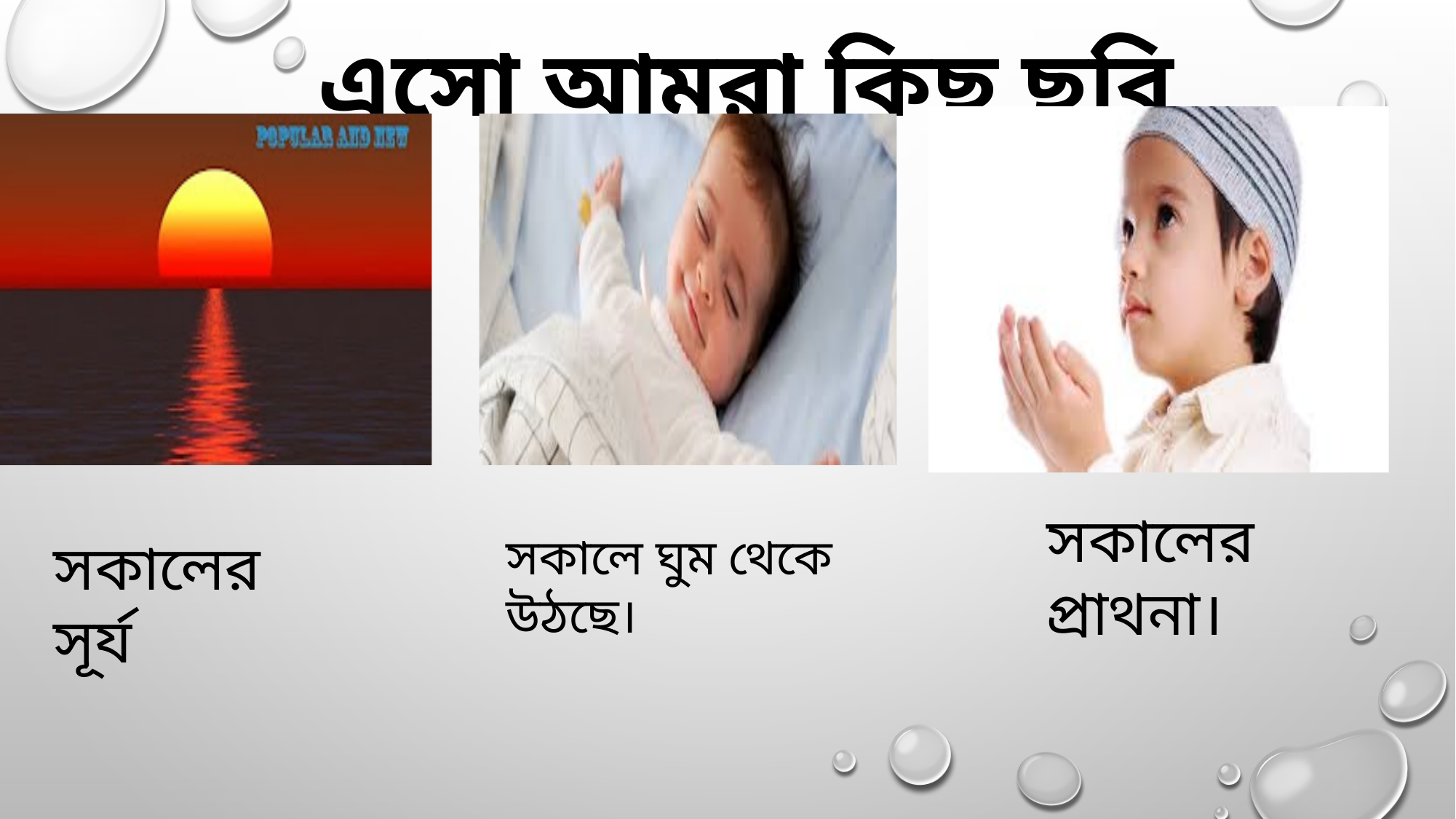

এসো আমরা কিছু ছবি দেখি

সকালের প্রাথনা।
সকালে ঘুম থেকে উঠছে।
সকালের সূর্য